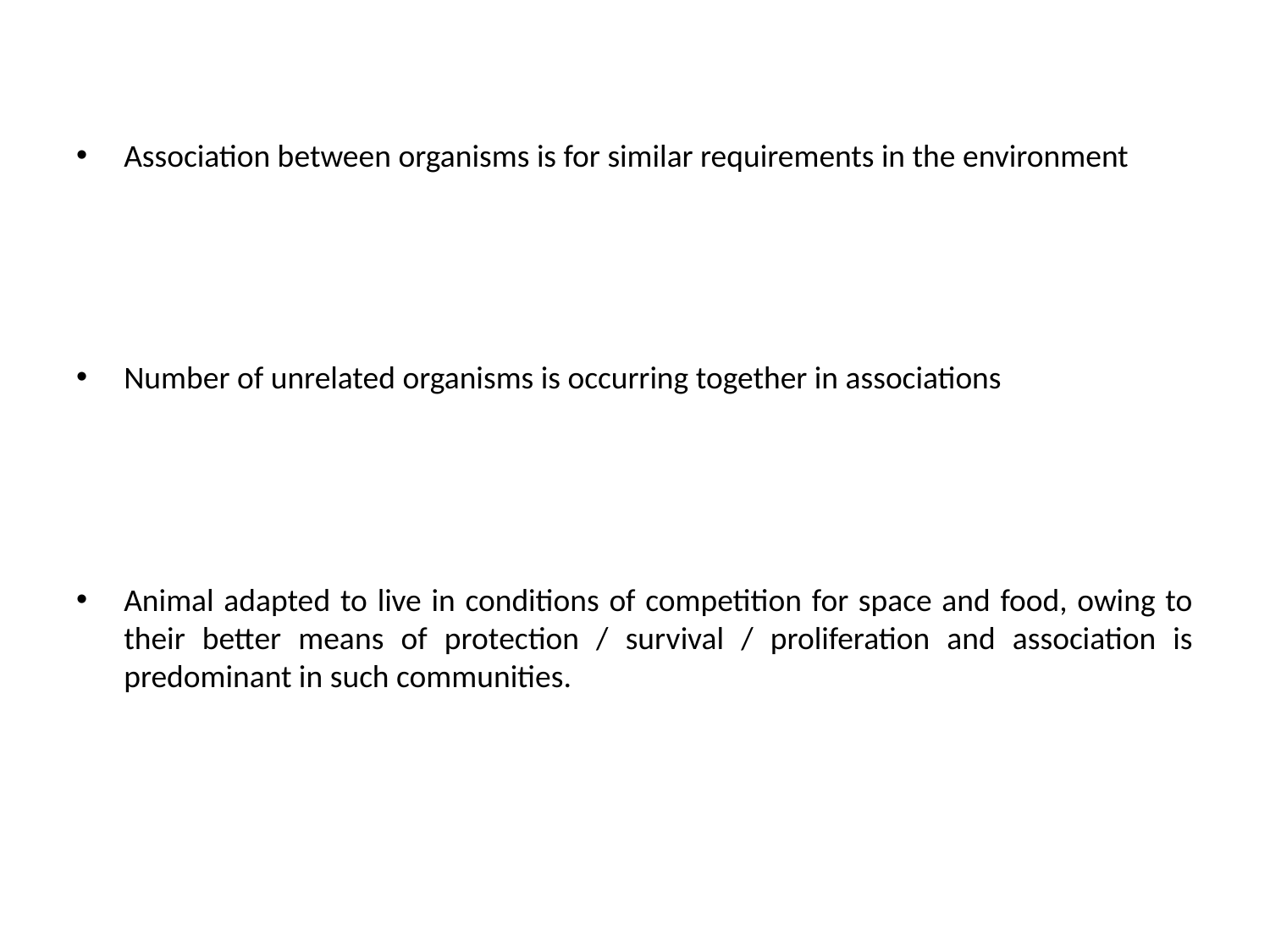

Association between organisms is for similar requirements in the environment

Number of unrelated organisms is occurring together in associations

Animal adapted to live in conditions of competition for space and food, owing to their better means of protection / survival / proliferation and association is predominant in such communities.